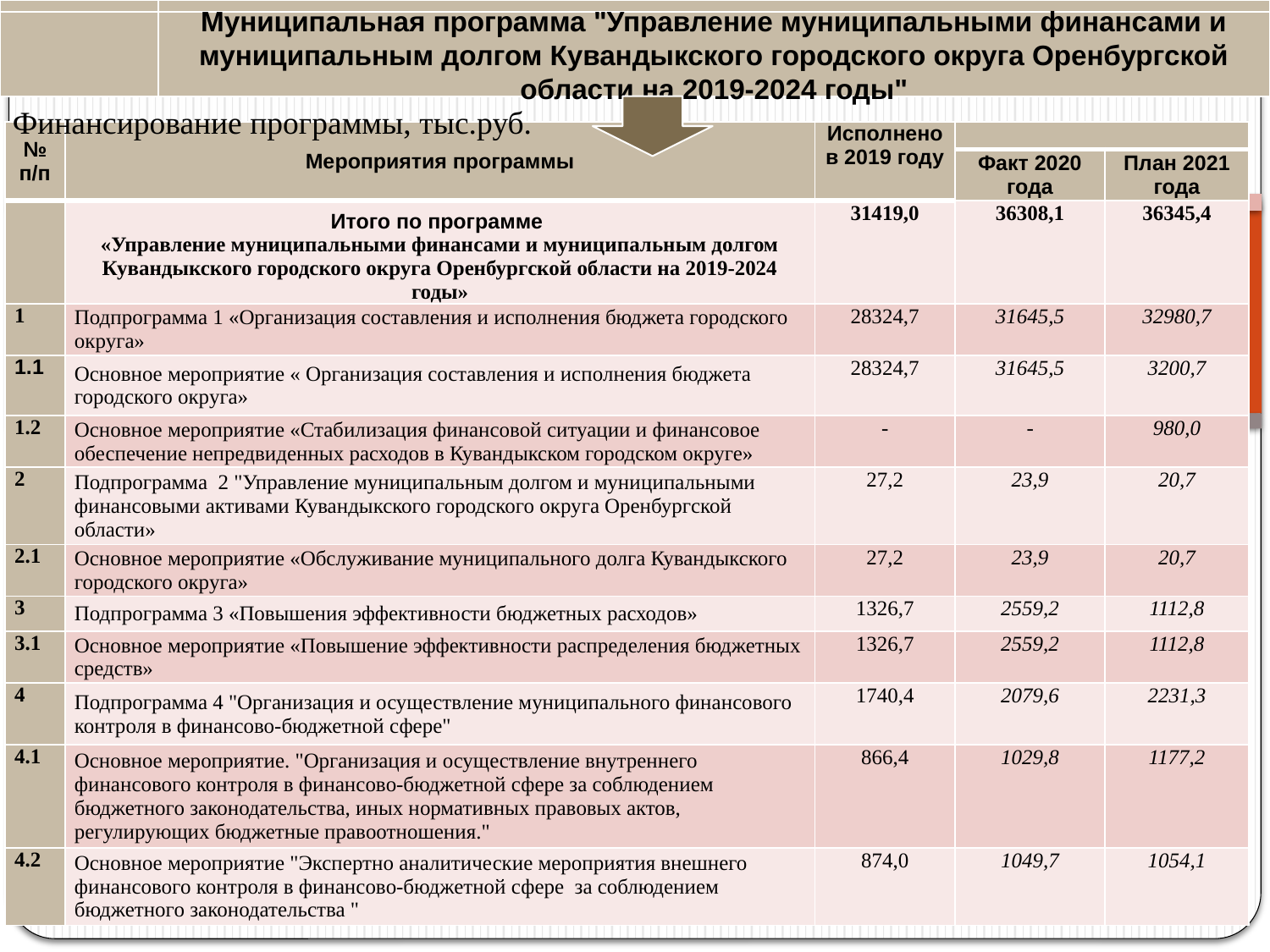

Муниципальная программа "Управление муниципальными финансами и муниципальным долгом Кувандыкского городского округа Оренбургской области на 2019-2024 годы"

Финансирование программы, тыс.руб.

| № п/п | Мероприятия программы | Исполнено в 2019 году |  |  |
| --- | --- | --- | --- | --- |
|  |  |  | Факт 2020 года | План 2021 года |
|  | Итого по программе «Управление муниципальными финансами и муниципальным долгом Кувандыкского городского округа Оренбургской области на 2019-2024 годы» | 31419,0 | 36308,1 | 36345,4 |
| 1 | Подпрограмма 1 «Организация составления и исполнения бюджета городского округа» | 28324,7 | 31645,5 | 32980,7 |
| 1.1 | Основное мероприятие « Организация составления и исполнения бюджета городского округа» | 28324,7 | 31645,5 | 3200,7 |
| 1.2 | Основное мероприятие «Стабилизация финансовой ситуации и финансовое обеспечение непредвиденных расходов в Кувандыкском городском округе» | - | - | 980,0 |
| 2 | Подпрограмма 2 "Управление муниципальным долгом и муниципальными финансовыми активами Кувандыкского городского округа Оренбургской области» | 27,2 | 23,9 | 20,7 |
| 2.1 | Основное мероприятие «Обслуживание муниципального долга Кувандыкского городского округа» | 27,2 | 23,9 | 20,7 |
| 3 | Подпрограмма 3 «Повышения эффективности бюджетных расходов» | 1326,7 | 2559,2 | 1112,8 |
| 3.1 | Основное мероприятие «Повышение эффективности распределения бюджетных средств» | 1326,7 | 2559,2 | 1112,8 |
| 4 | Подпрограмма 4 "Организация и осуществление муниципального финансового контроля в финансово-бюджетной сфере" | 1740,4 | 2079,6 | 2231,3 |
| 4.1 | Основное мероприятие. "Организация и осуществление внутреннего финансового контроля в финансово-бюджетной сфере за соблюдением бюджетного законодательства, иных нормативных правовых актов, регулирующих бюджетные правоотношения." | 866,4 | 1029,8 | 1177,2 |
| 4.2 | Основное мероприятие "Экспертно аналитические мероприятия внешнего финансового контроля в финансово-бюджетной сфере за соблюдением бюджетного законодательства " | 874,0 | 1049,7 | 1054,1 |
108